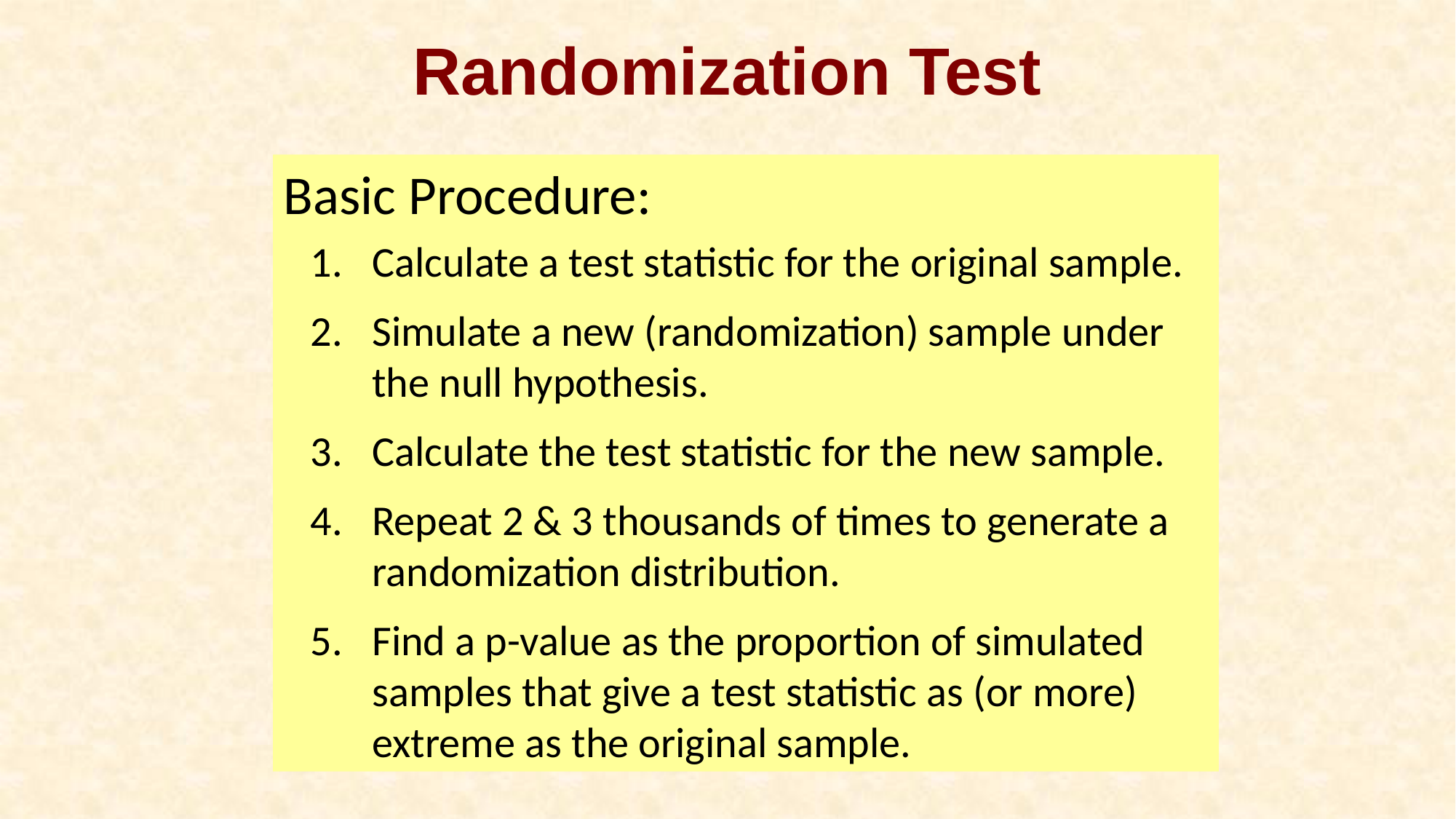

# Randomization Test
Basic Procedure:
Calculate a test statistic for the original sample.
Simulate a new (randomization) sample under the null hypothesis.
Calculate the test statistic for the new sample.
Repeat 2 & 3 thousands of times to generate a randomization distribution.
Find a p-value as the proportion of simulated samples that give a test statistic as (or more) extreme as the original sample.